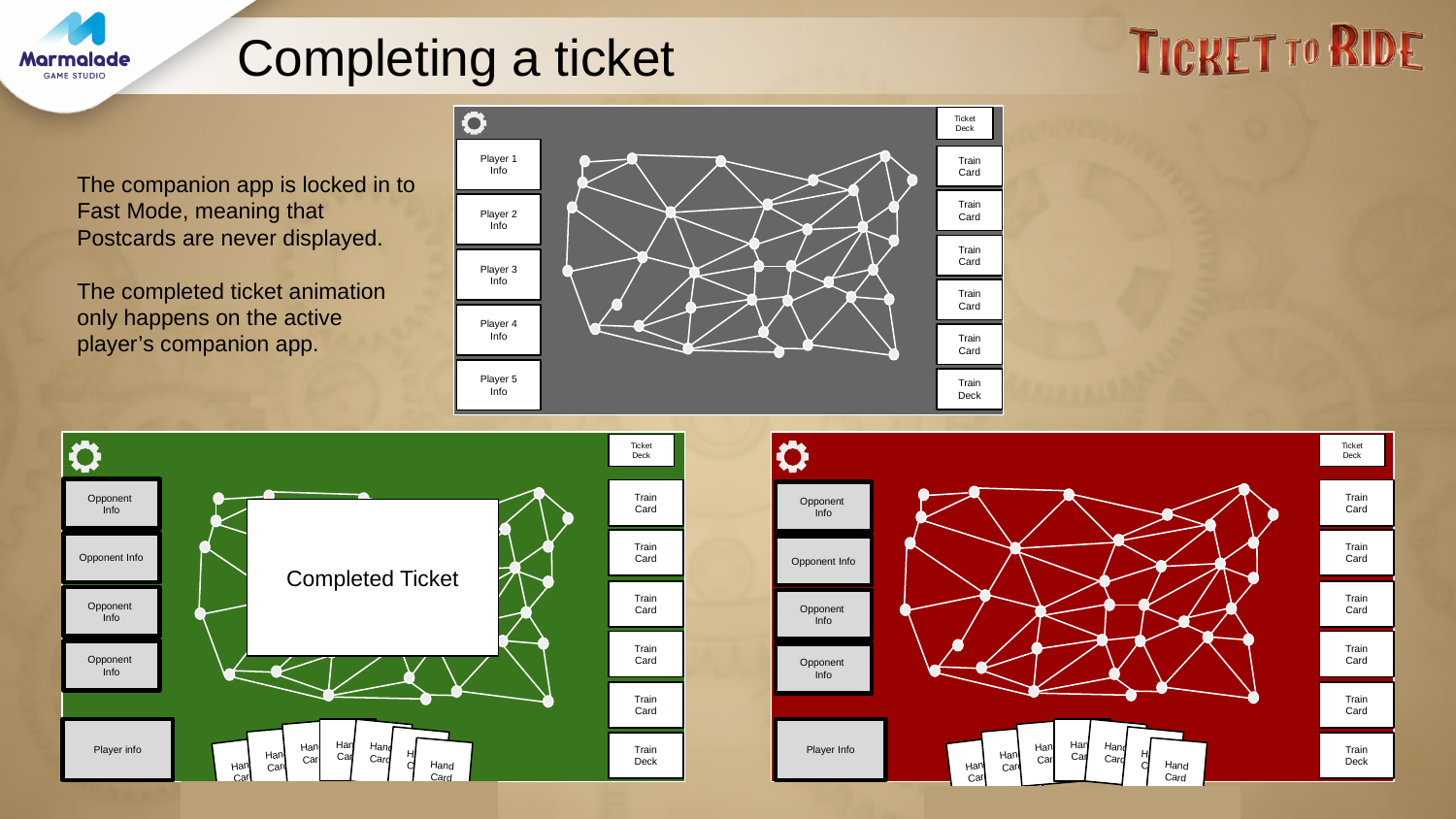

# Completing a ticket

Ticket Deck

The companion app is locked in to Fast Mode, meaning that Postcards are never displayed.
The completed ticket animation only happens on the active player’s companion app.
Player 1 Info
Train Card

Train Card
Player 2 Info
Train Card
Player 3 Info
Train Card
Player 4 Info
Train Card
Player 5 Info
Train Deck
Ticket Deck
Ticket Deck

Opponent  Info
Train Card
Train Card
Opponent  Info

Completed Ticket
Train Card
Train Card
Opponent Info
Opponent Info
Train Card
Train Card
Opponent  Info
Opponent  Info
Train Card
Train Card
Opponent  Info
Opponent  Info
Train Card
Train Card
Player info
Hand Card
Player Info
Hand Card
Hand Card
Hand Card
Hand Card
Hand Card
Hand Card
Hand Card
Hand Card
Hand Card
Train Deck
Train Deck
Hand Card
Hand Card
Hand Card
Hand Card